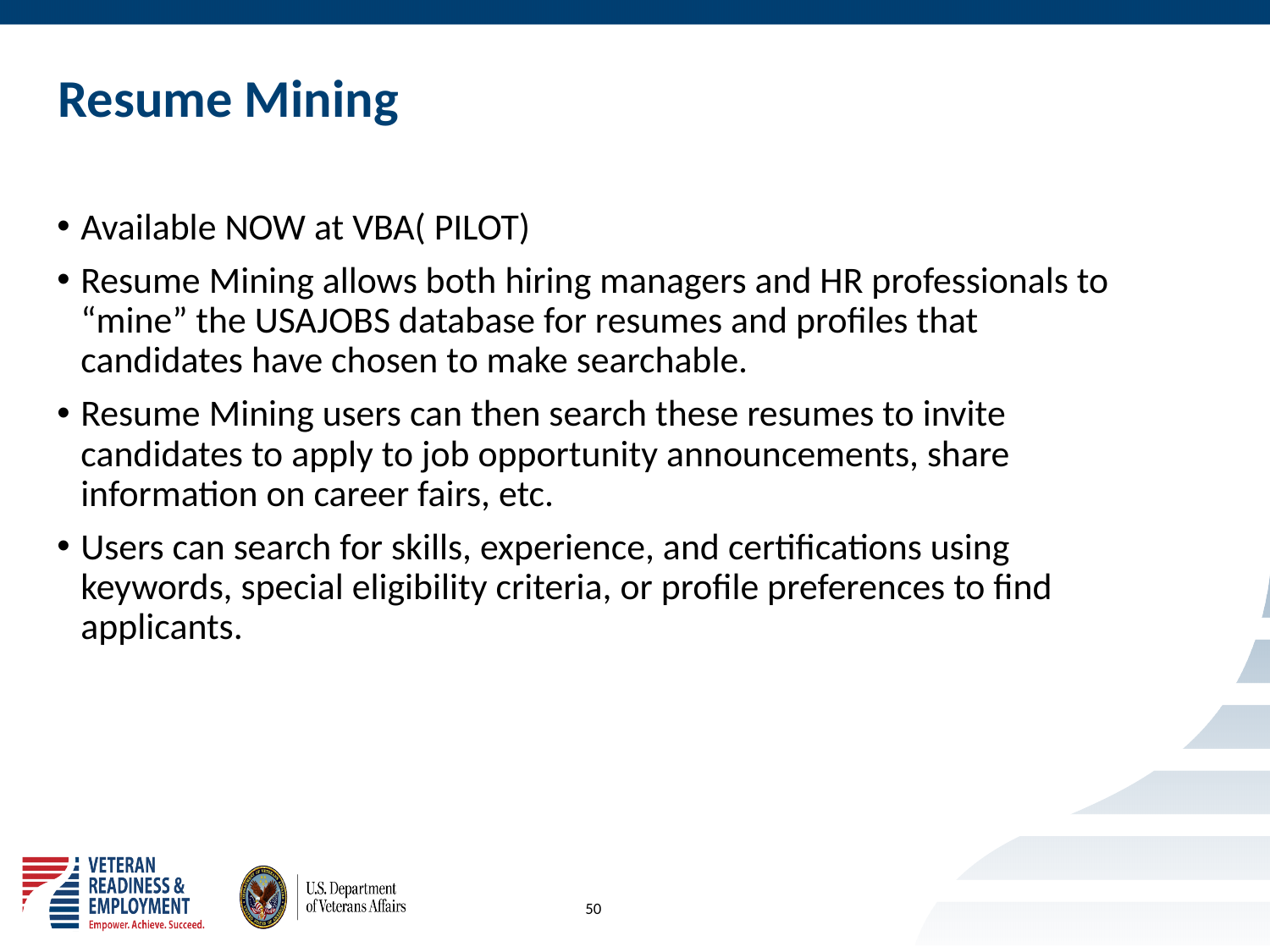

# Resume Mining
Available NOW at VBA( PILOT)
Resume Mining allows both hiring managers and HR professionals to “mine” the USAJOBS database for resumes and profiles that candidates have chosen to make searchable.
Resume Mining users can then search these resumes to invite candidates to apply to job opportunity announcements, share information on career fairs, etc.
Users can search for skills, experience, and certifications using keywords, special eligibility criteria, or profile preferences to find applicants.
50